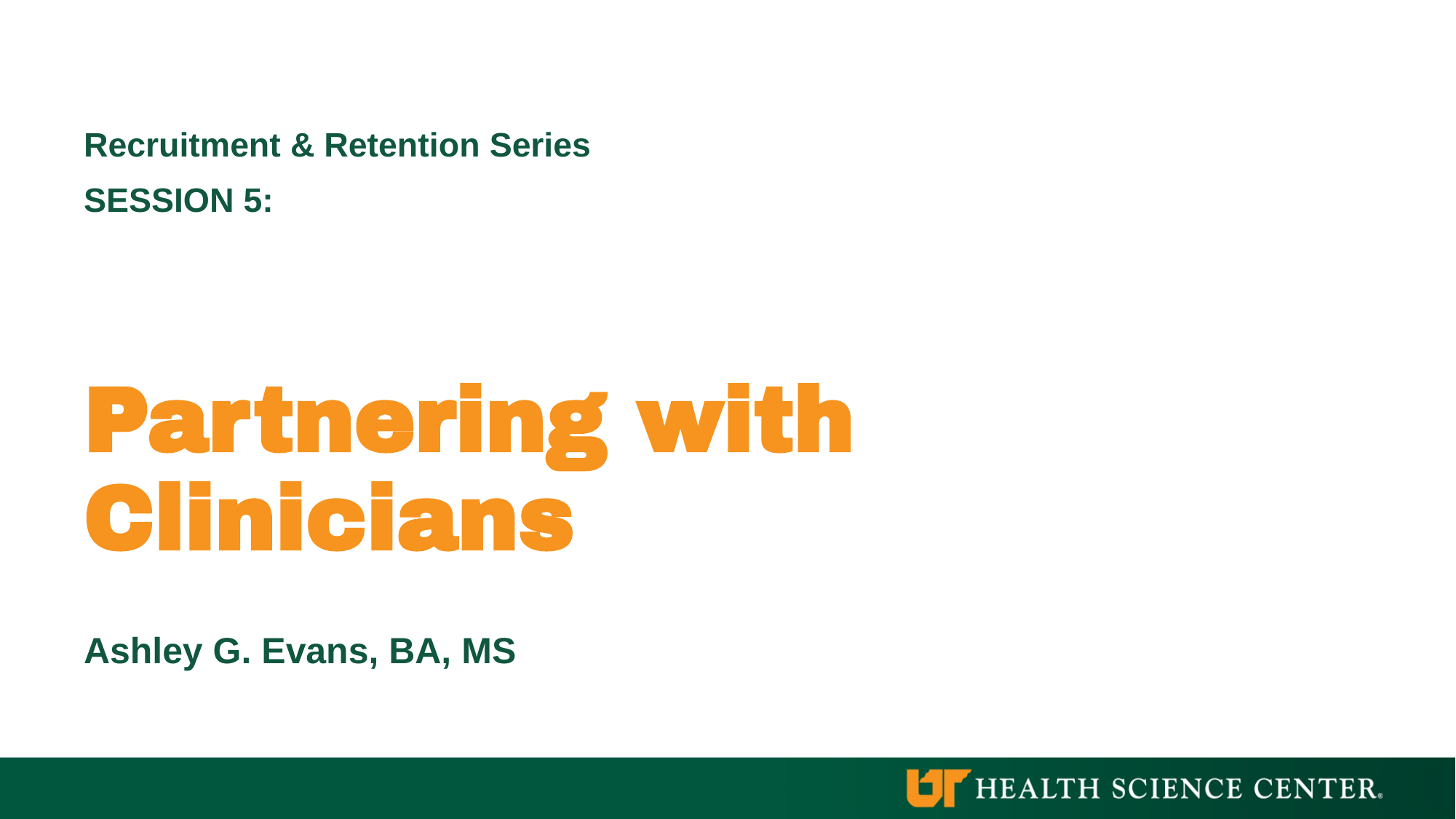

Recruitment & Retention Series
SESSION 5:
# Partnering with Clinicians
Ashley G. Evans, BA, MS